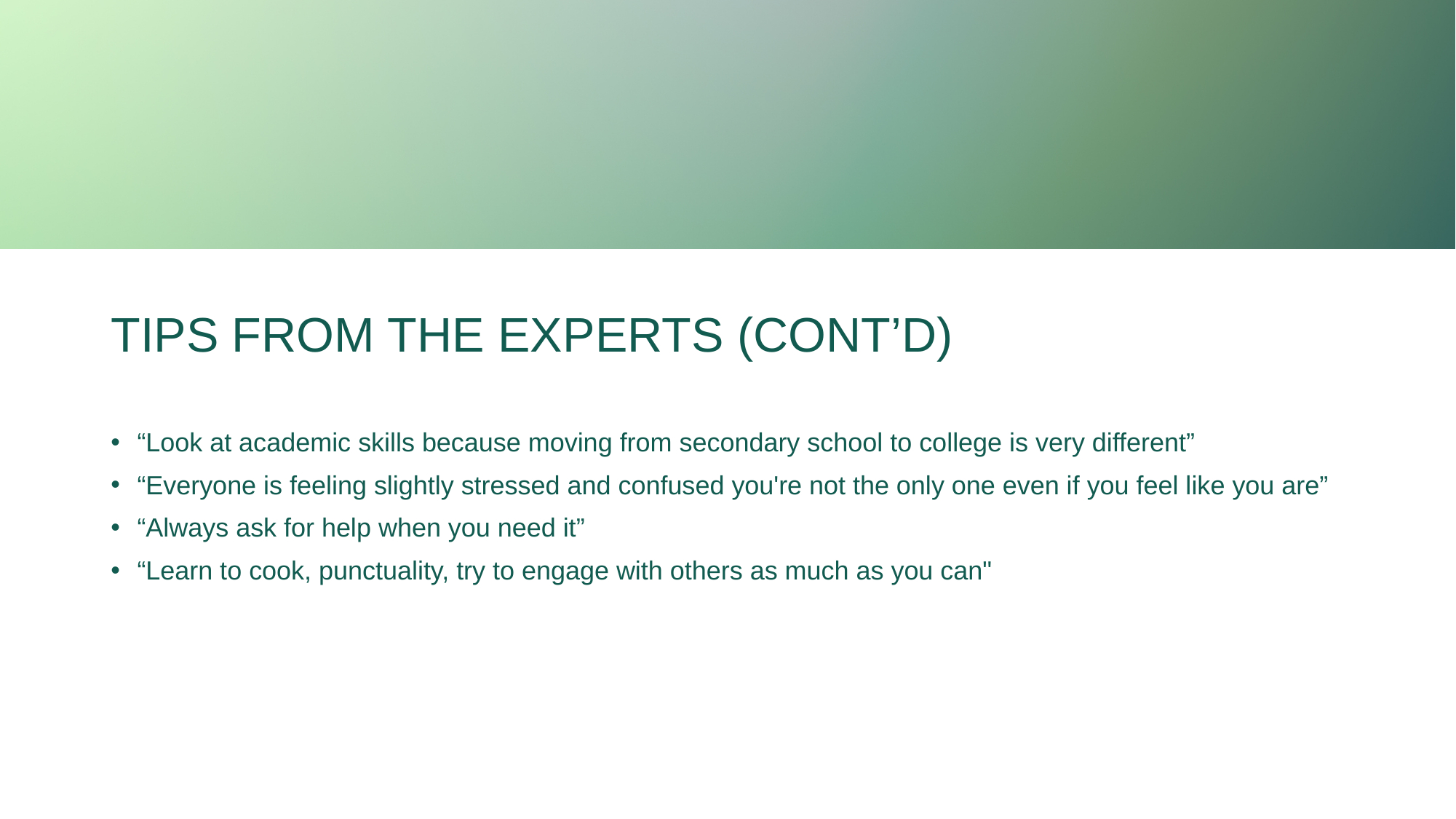

# TIPS FROM THE EXPERTS (CONT’D)
“Look at academic skills because moving from secondary school to college is very different”
“Everyone is feeling slightly stressed and confused you're not the only one even if you feel like you are”
“Always ask for help when you need it”
“Learn to cook, punctuality, try to engage with others as much as you can"